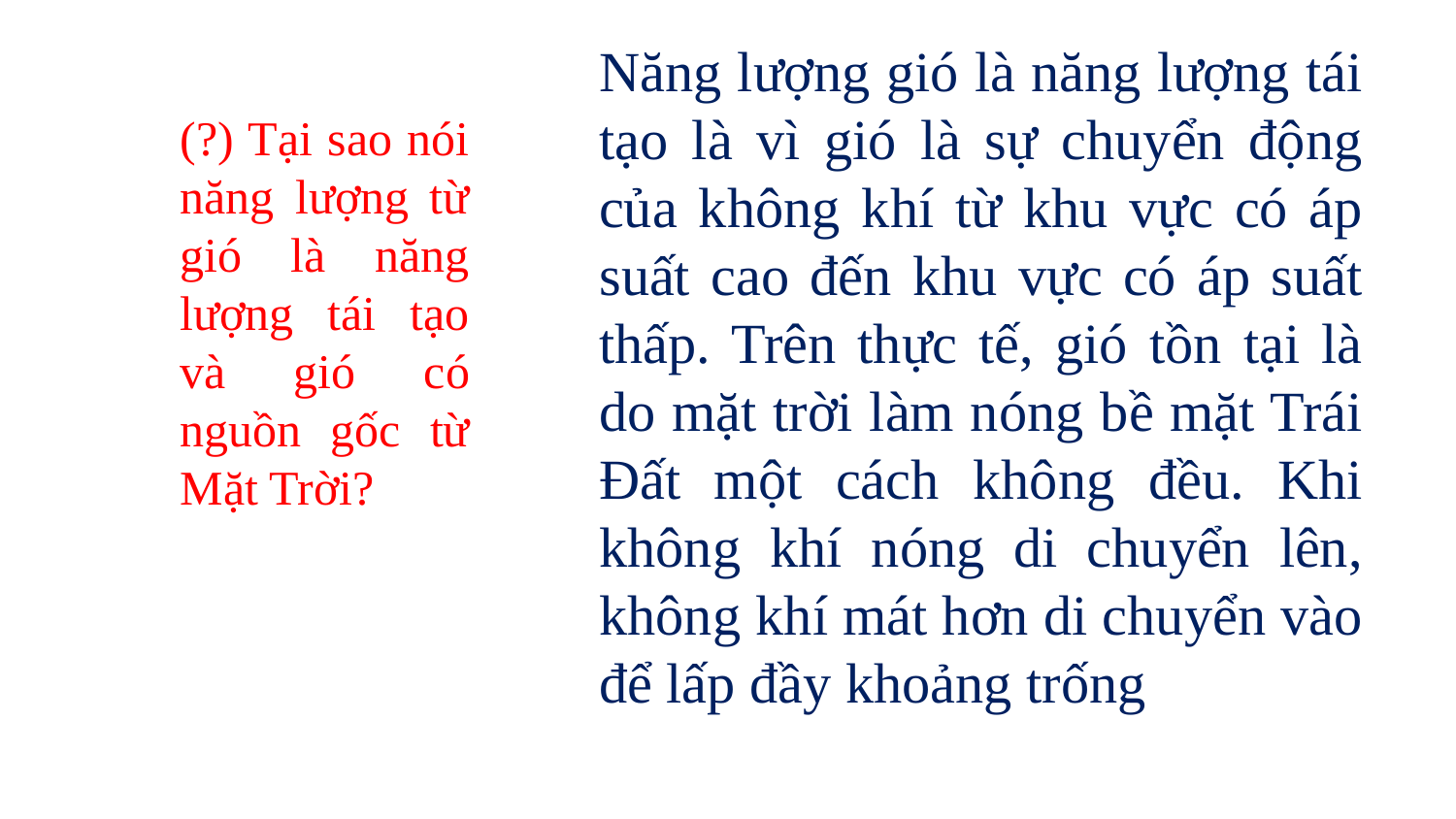

Năng lượng gió là năng lượng tái tạo là vì gió là sự chuyển động của không khí từ khu vực có áp suất cao đến khu vực có áp suất thấp. Trên thực tế, gió tồn tại là do mặt trời làm nóng bề mặt Trái Đất một cách không đều. Khi không khí nóng di chuyển lên, không khí mát hơn di chuyển vào để lấp đầy khoảng trống
(?) Tại sao nói năng lượng từ gió là năng lượng tái tạo và gió có nguồn gốc từ Mặt Trời?